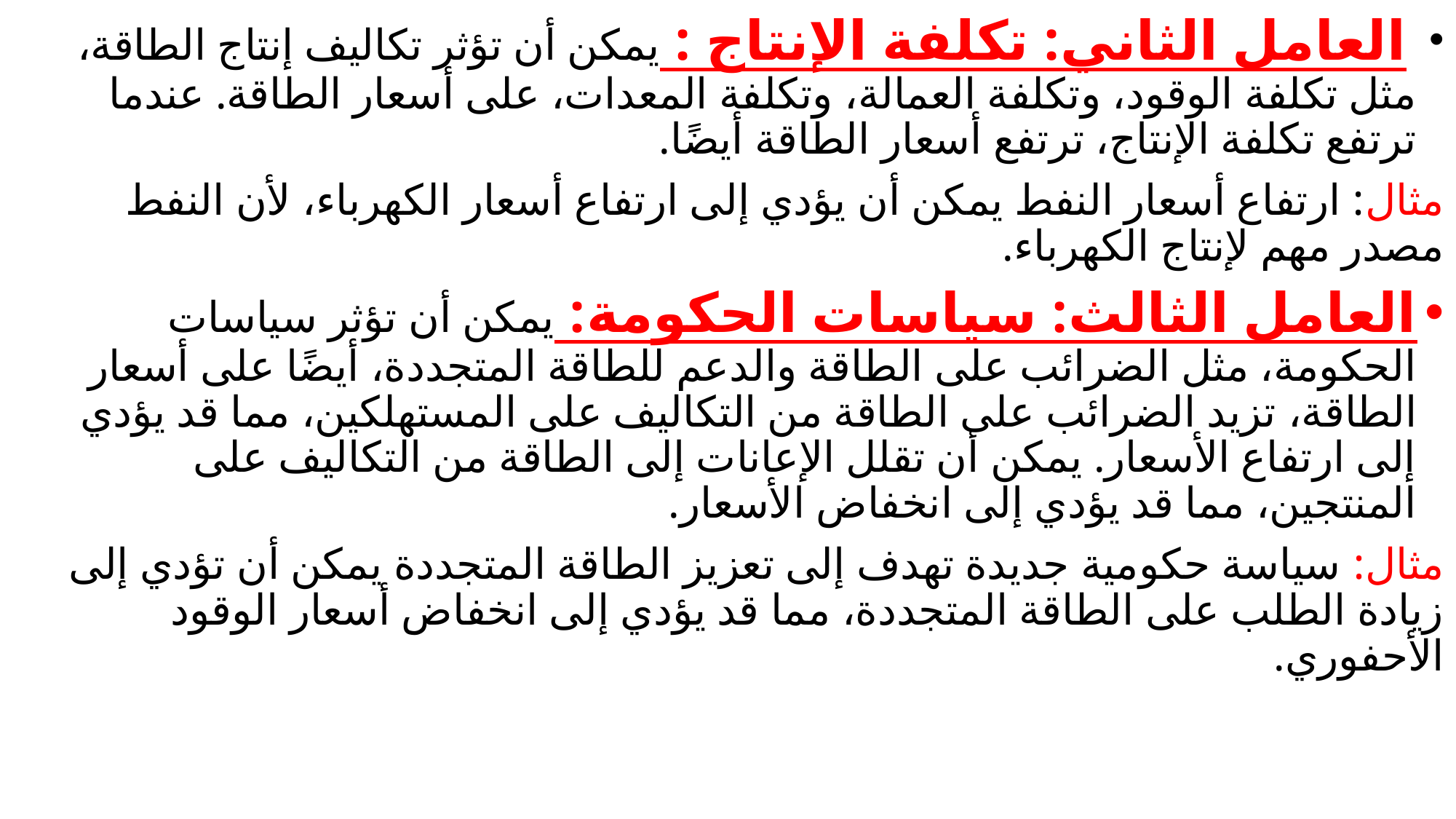

العامل الثاني: تكلفة الإنتاج : يمكن أن تؤثر تكاليف إنتاج الطاقة، مثل تكلفة الوقود، وتكلفة العمالة، وتكلفة المعدات، على أسعار الطاقة. عندما ترتفع تكلفة الإنتاج، ترتفع أسعار الطاقة أيضًا.
مثال: ارتفاع أسعار النفط يمكن أن يؤدي إلى ارتفاع أسعار الكهرباء، لأن النفط مصدر مهم لإنتاج الكهرباء.
العامل الثالث: سياسات الحكومة: يمكن أن تؤثر سياسات الحكومة، مثل الضرائب على الطاقة والدعم للطاقة المتجددة، أيضًا على أسعار الطاقة، تزيد الضرائب على الطاقة من التكاليف على المستهلكين، مما قد يؤدي إلى ارتفاع الأسعار. يمكن أن تقلل الإعانات إلى الطاقة من التكاليف على المنتجين، مما قد يؤدي إلى انخفاض الأسعار.
مثال: سياسة حكومية جديدة تهدف إلى تعزيز الطاقة المتجددة يمكن أن تؤدي إلى زيادة الطلب على الطاقة المتجددة، مما قد يؤدي إلى انخفاض أسعار الوقود الأحفوري.